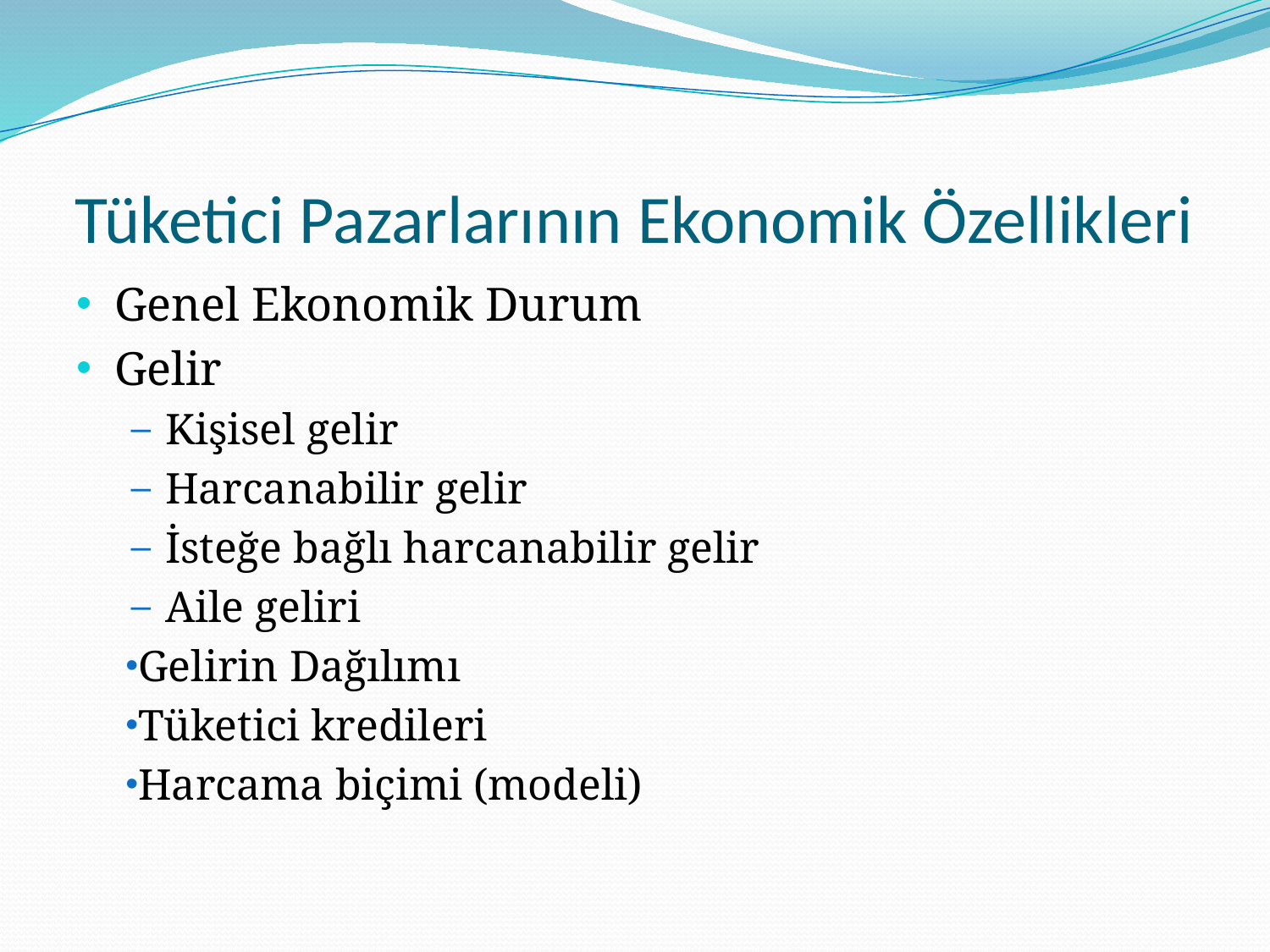

# Tüketici Pazarlarının Ekonomik Özellikleri
Genel Ekonomik Durum
Gelir
Kişisel gelir
Harcanabilir gelir
İsteğe bağlı harcanabilir gelir
Aile geliri
Gelirin Dağılımı
Tüketici kredileri
Harcama biçimi (modeli)